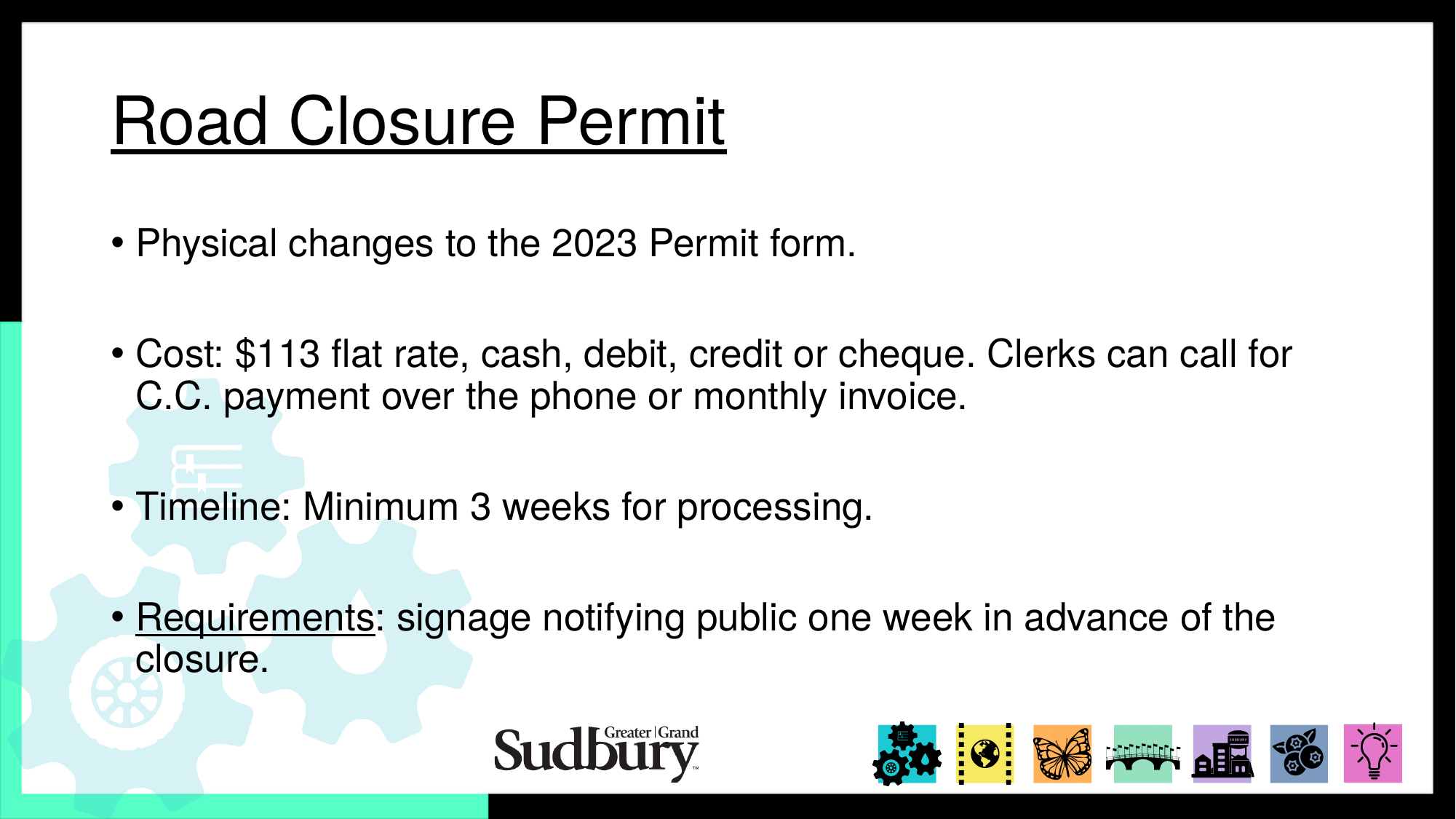

# Road Closure Permit
Physical changes to the 2023 Permit form.

Cost: $113 flat rate, cash, debit, credit or cheque. Clerks can call for C.C. payment over the phone or monthly invoice.

Timeline: Minimum 3 weeks for processing.

Requirements: signage notifying public one week in advance of the closure.